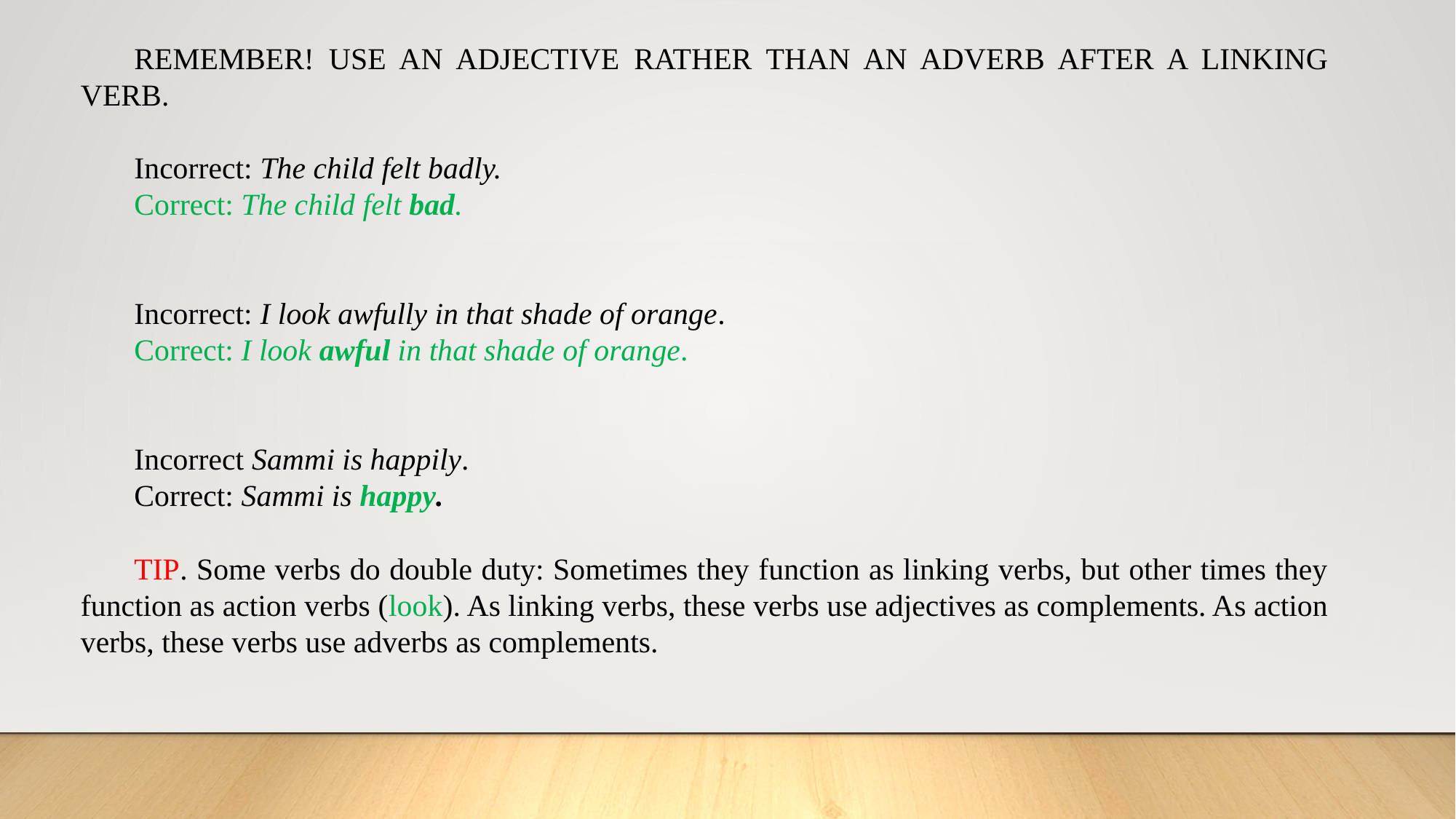

REMEMBER! USE AN ADJECTIVE RATHER THAN AN ADVERB AFTER A LINKING VERB.

Incorrect: The child felt badly.
Correct: The child felt bad.

Incorrect: I look awfully in that shade of orange.
Correct: I look awful in that shade of orange.

Incorrect Sammi is happily.
Correct: Sammi is happy.

TIP. Some verbs do double duty: Sometimes they function as linking verbs, but other times they function as action verbs (look). As linking verbs, these verbs use adjectives as complements. As action verbs, these verbs use adverbs as complements.